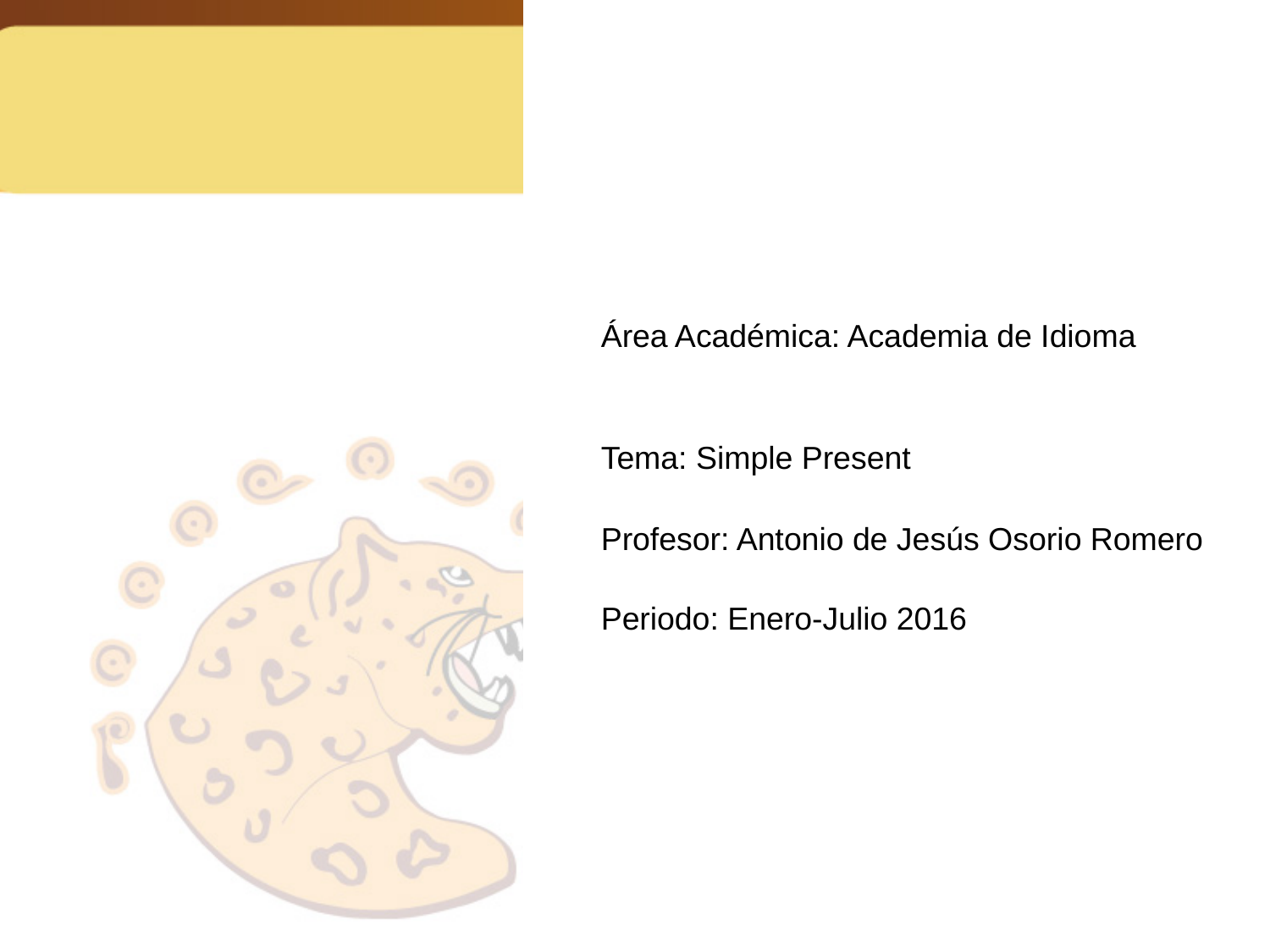

Área Académica: Academia de Idioma
Tema: Simple Present
Profesor: Antonio de Jesús Osorio Romero
Periodo: Enero-Julio 2016